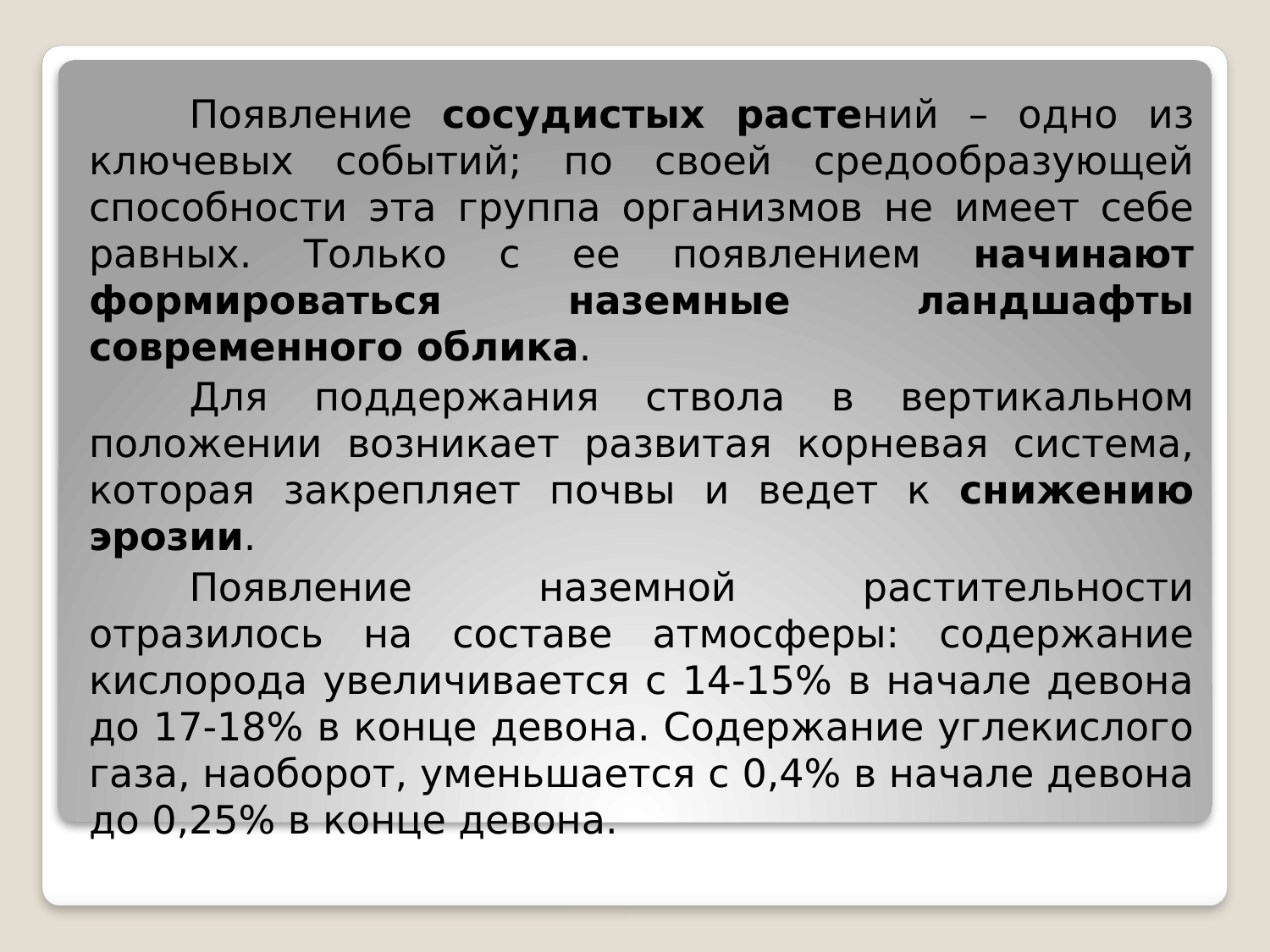

Появление сосудистых растений – одно из ключевых событий; по своей средообразующей способности эта группа организмов не имеет себе равных. Только с ее появлением начинают формироваться наземные ландшафты современного облика.
	Для поддержания ствола в вертикальном положении возникает развитая корневая система, которая закрепляет почвы и ведет к снижению эрозии.
	Появление наземной растительности отразилось на составе атмосферы: содержание кислорода увеличивается с 14-15% в начале девона до 17-18% в конце девона. Содержание углекислого газа, наоборот, уменьшается с 0,4% в начале девона до 0,25% в конце девона.